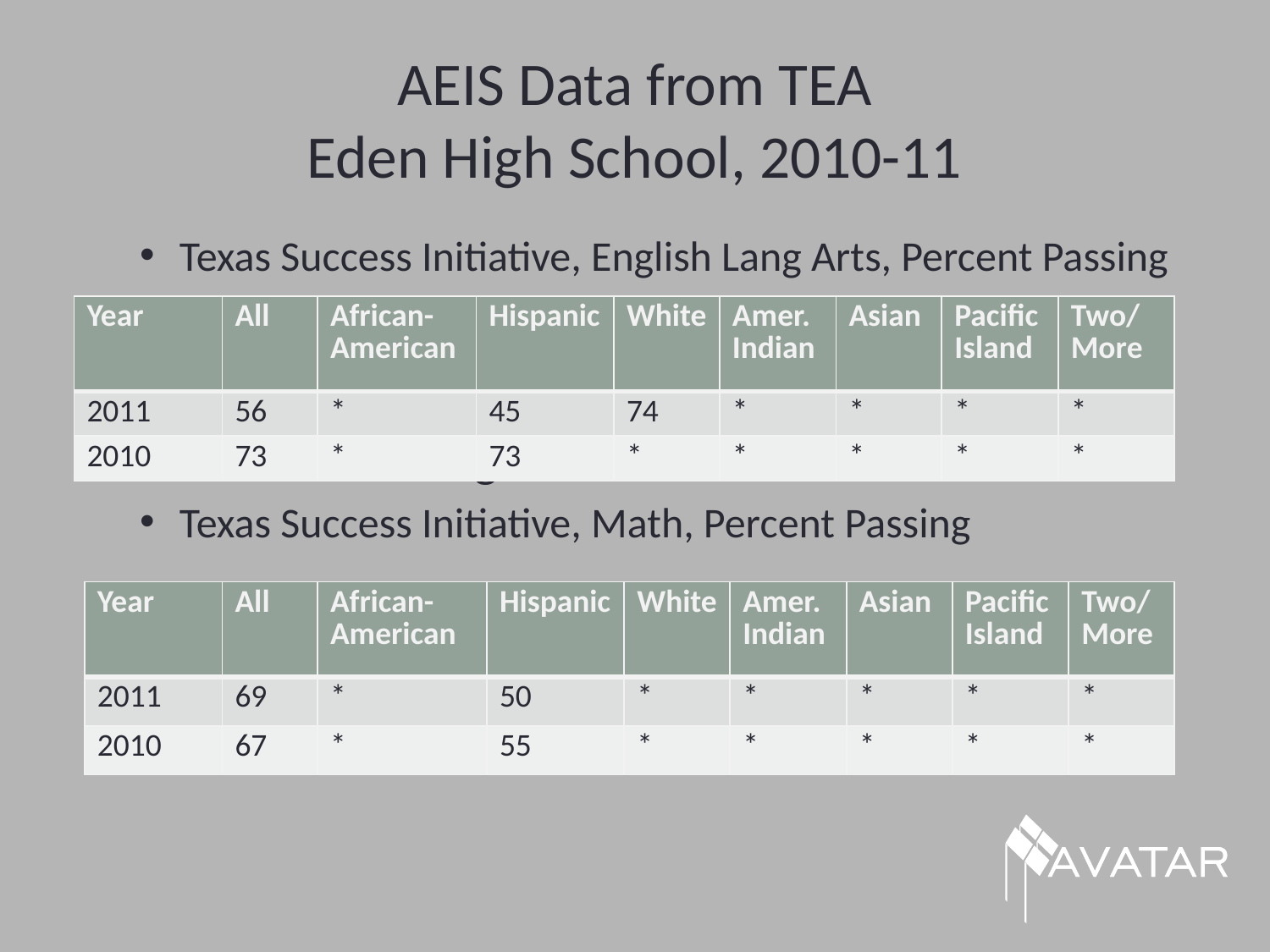

# AEIS Data from TEA Eden High School, 2010-11
Texas Success Initiative, English Lang Arts, Percent Passing
IP PercenAP/IP Percentage Tested
tage TestedAP/IP Percentage Tested
AP/IP Percentage Tested
Texas Success Initiative, Math, Percent Passing
| Year | All | African- American | Hispanic | White | Amer. Indian | Asian | Pacific Island | Two/ More |
| --- | --- | --- | --- | --- | --- | --- | --- | --- |
| 2011 | 56 | \* | 45 | 74 | \* | \* | \* | \* |
| 2010 | 73 | \* | 73 | \* | \* | \* | \* | \* |
| Year | All | African- American | Hispanic | White | Amer. Indian | Asian | Pacific Island | Two/ More |
| --- | --- | --- | --- | --- | --- | --- | --- | --- |
| 2011 | 69 | \* | 50 | \* | \* | \* | \* | \* |
| 2010 | 67 | \* | 55 | \* | \* | \* | \* | \* |